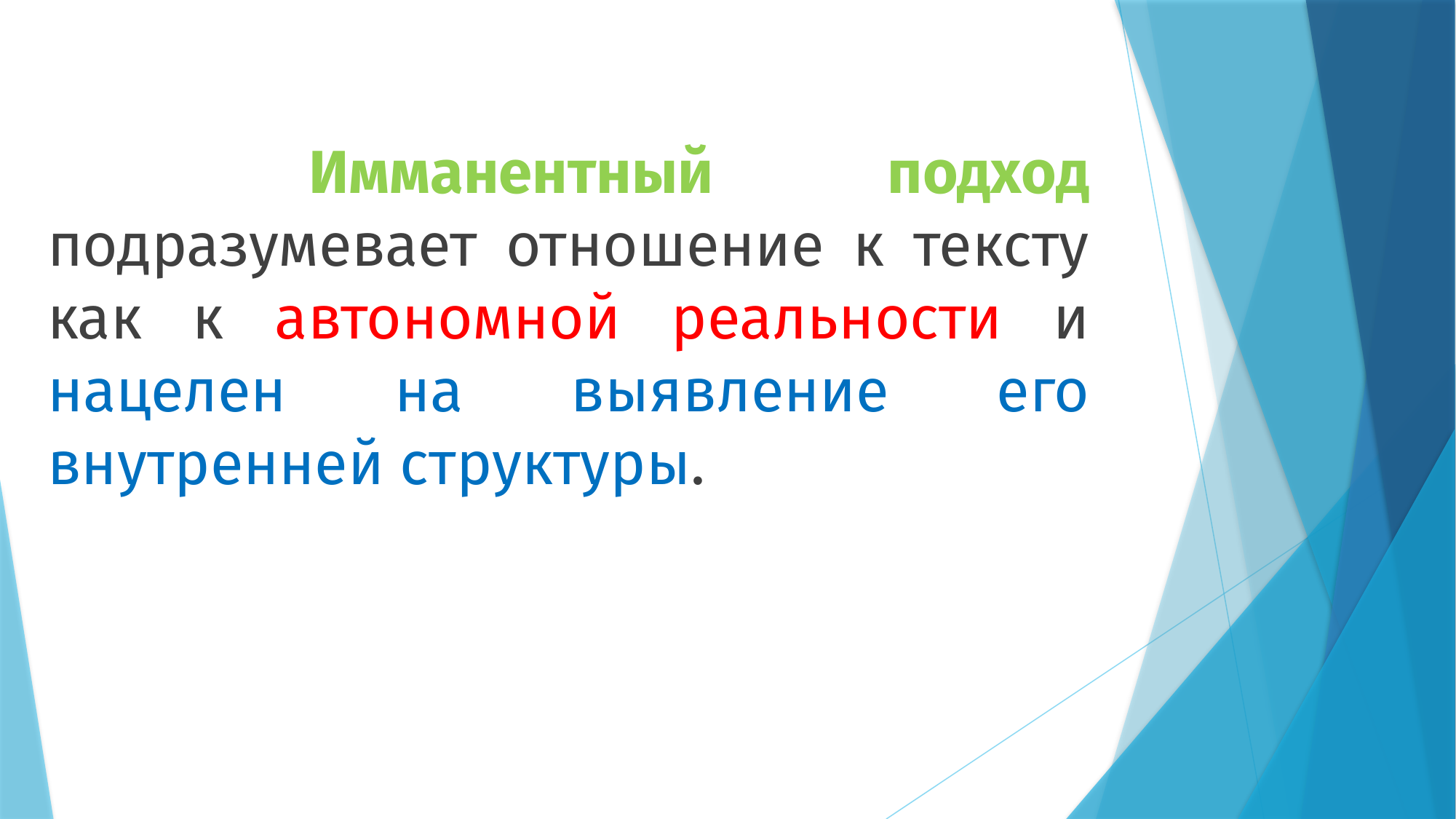

Имманентный подход подразумевает отношение к тексту как к автономной реальности и нацелен на выявление его внутренней структуры.